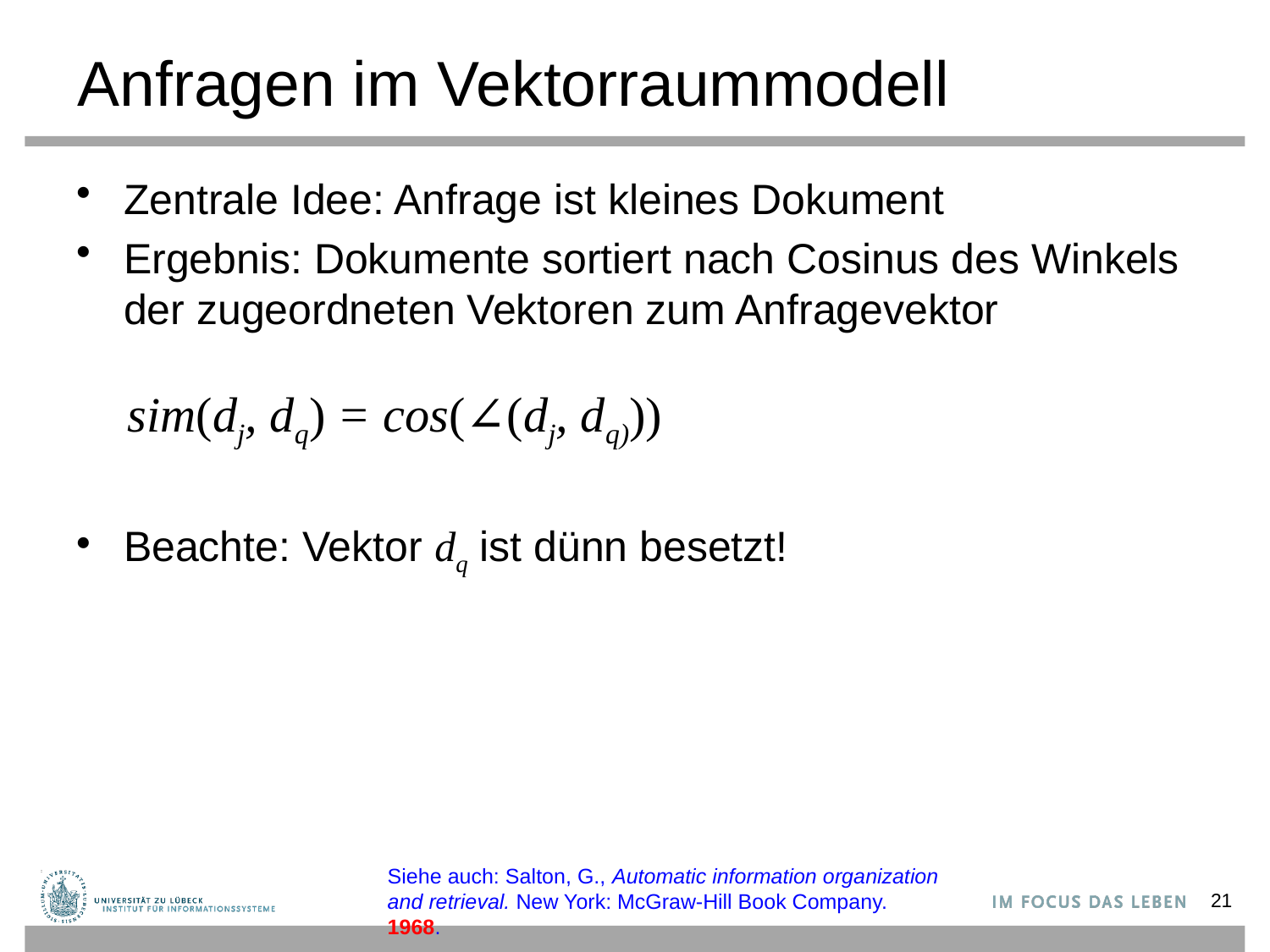

# Anfragen im Vektorraummodell
Zentrale Idee: Anfrage ist kleines Dokument
Ergebnis: Dokumente sortiert nach Cosinus des Winkels der zugeordneten Vektoren zum Anfragevektor

Beachte: Vektor dq ist dünn besetzt!
sim(dj, dq) = cos(∠(dj, dq)))
Siehe auch: Salton, G., Automatic information organization and retrieval. New York: McGraw-Hill Book Company. 1968.
21